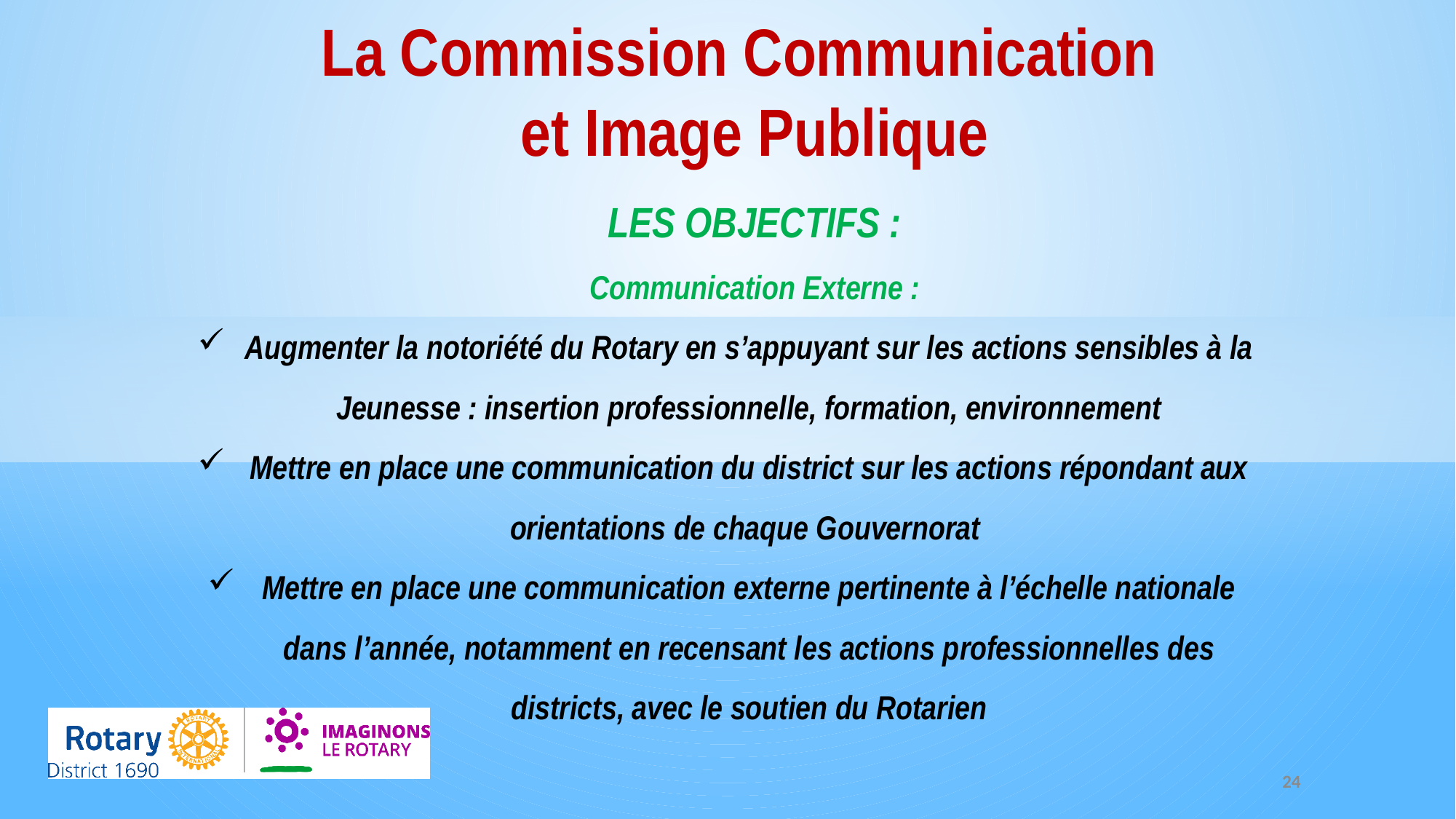

La Commission Communication
et Image Publique
LES OBJECTIFS :
Communication Externe :
Augmenter la notoriété du Rotary en s’appuyant sur les actions sensibles à la Jeunesse : insertion professionnelle, formation, environnement
Mettre en place une communication du district sur les actions répondant aux orientations de chaque Gouvernorat
Mettre en place une communication externe pertinente à l’échelle nationale dans l’année, notamment en recensant les actions professionnelles des districts, avec le soutien du Rotarien

24